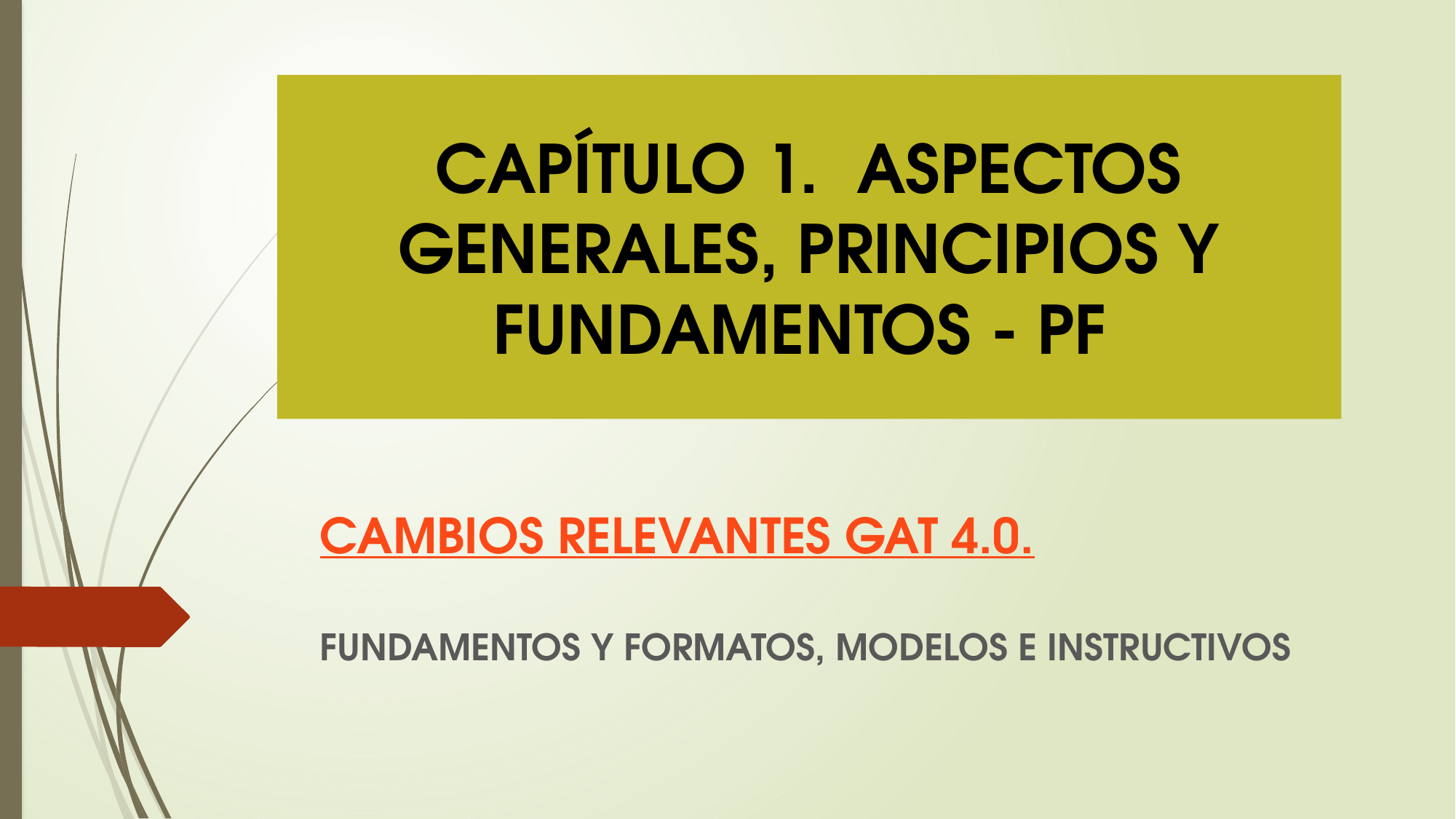

# CAPÍTULO 1.  ASPECTOS GENERALES, PRINCIPIOS Y FUNDAMENTOS - PF
CAMBIOS RELEVANTES GAT 4.0.
FUNDAMENTOS Y FORMATOS, MODELOS E INSTRUCTIVOS